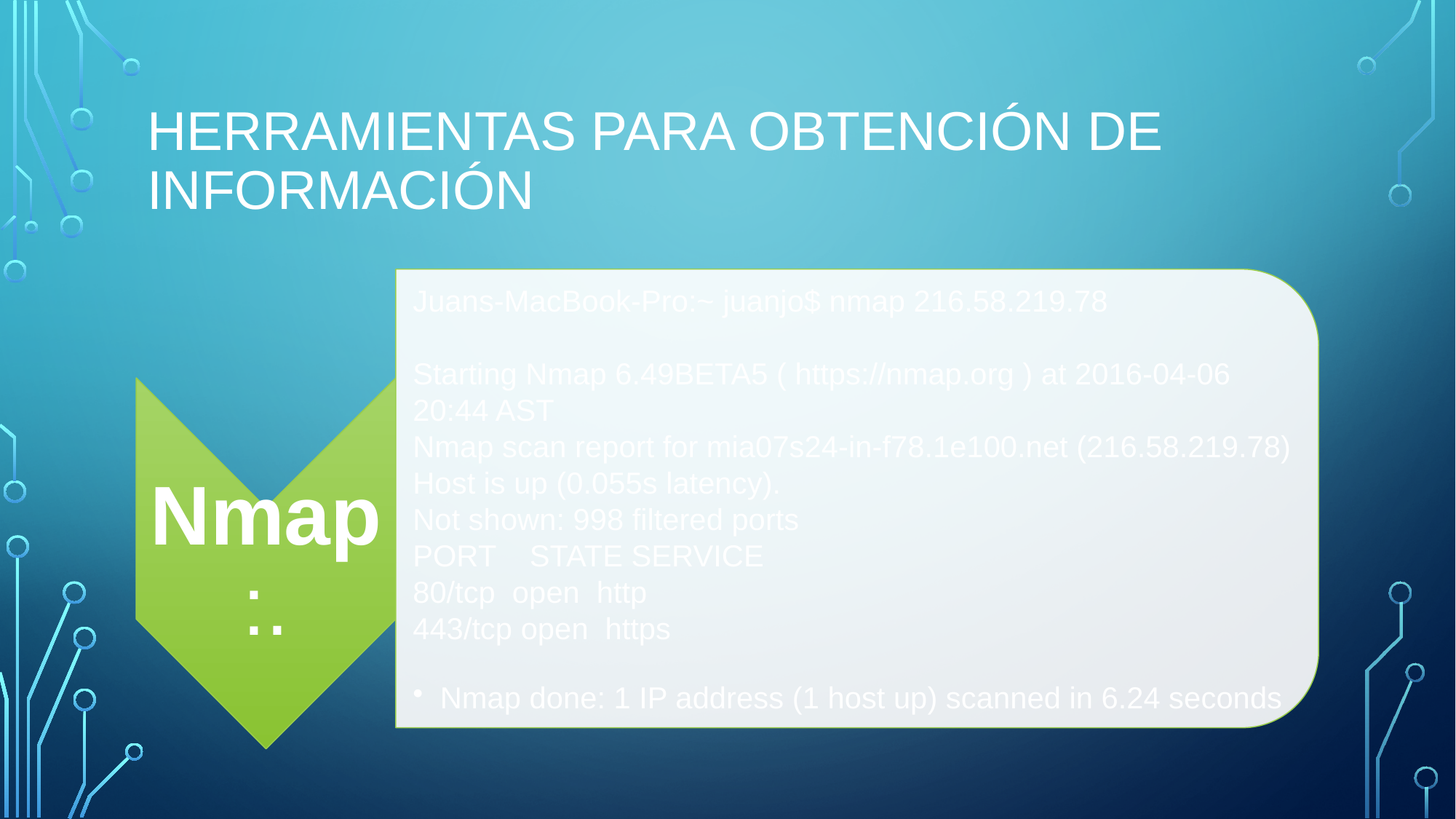

# Herramientas para obtención de información
Nmap:.
Juans-MacBook-Pro:~ juanjo$ nmap 216.58.219.78

Starting Nmap 6.49BETA5 ( https://nmap.org ) at 2016-04-06 20:44 AST
Nmap scan report for mia07s24-in-f78.1e100.net (216.58.219.78)
Host is up (0.055s latency).
Not shown: 998 filtered ports
PORT    STATE SERVICE
80/tcp  open  http
443/tcp open  https

Nmap done: 1 IP address (1 host up) scanned in 6.24 seconds